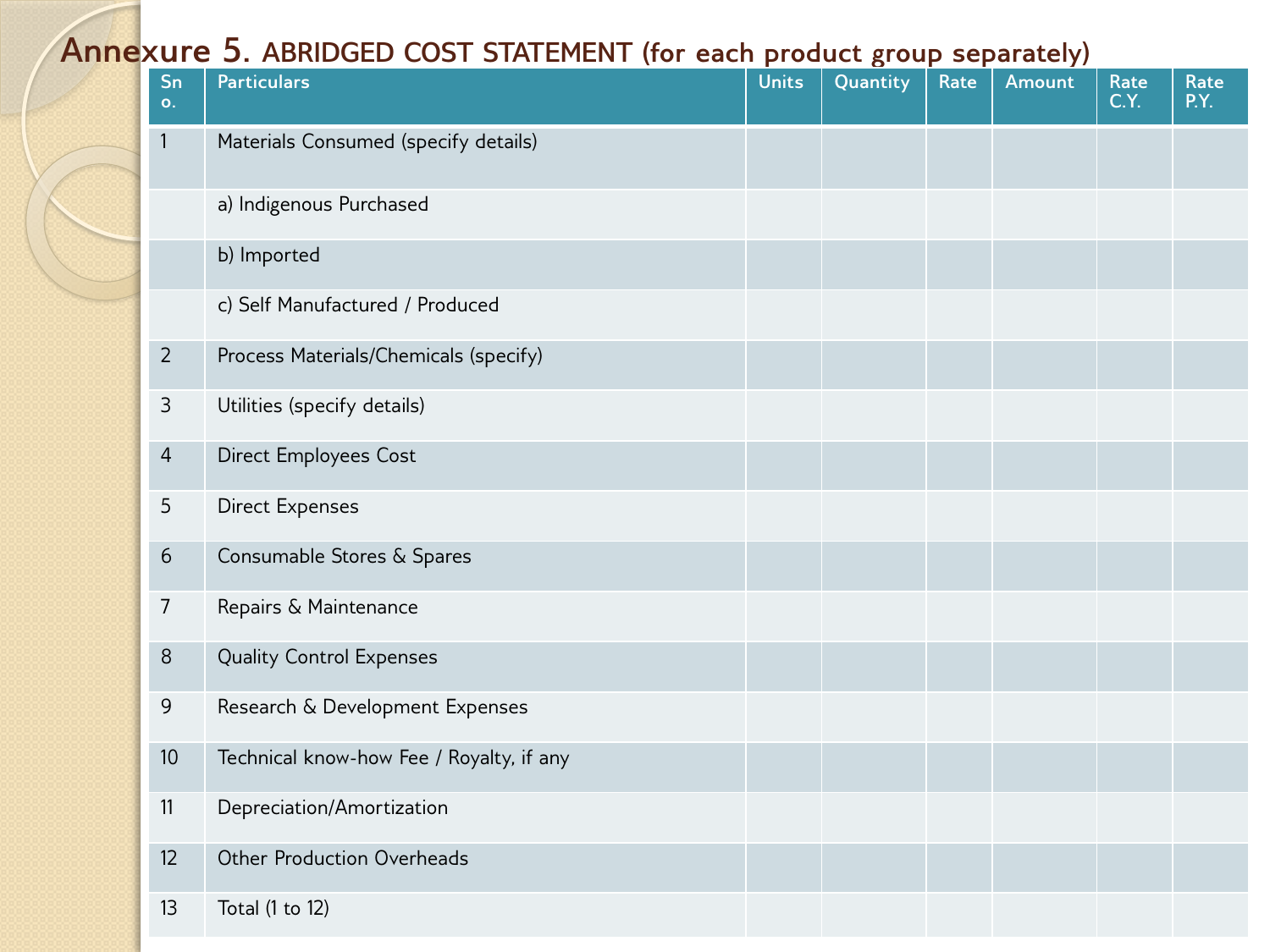

# Annexure 5. ABRIDGED COST STATEMENT (for each product group separately)
| Sno. | Particulars | Units | Quantity | Rate | Amount | Rate C.Y. | Rate P.Y. |
| --- | --- | --- | --- | --- | --- | --- | --- |
| 1 | Materials Consumed (specify details) |  |  |  |  |  |  |
|  | a) Indigenous Purchased |  |  |  |  |  |  |
|  | b) Imported |  |  |  |  |  |  |
|  | c) Self Manufactured / Produced |  |  |  |  |  |  |
| 2 | Process Materials/Chemicals (specify) |  |  |  |  |  |  |
| 3 | Utilities (specify details) |  |  |  |  |  |  |
| 4 | Direct Employees Cost |  |  |  |  |  |  |
| 5 | Direct Expenses |  |  |  |  |  |  |
| 6 | Consumable Stores & Spares |  |  |  |  |  |  |
| 7 | Repairs & Maintenance |  |  |  |  |  |  |
| 8 | Quality Control Expenses |  |  |  |  |  |  |
| 9 | Research & Development Expenses |  |  |  |  |  |  |
| 10 | Technical know-how Fee / Royalty, if any |  |  |  |  |  |  |
| 11 | Depreciation/Amortization |  |  |  |  |  |  |
| 12 | Other Production Overheads |  |  |  |  |  |  |
| 13 | Total (1 to 12) |  |  |  |  |  |  |